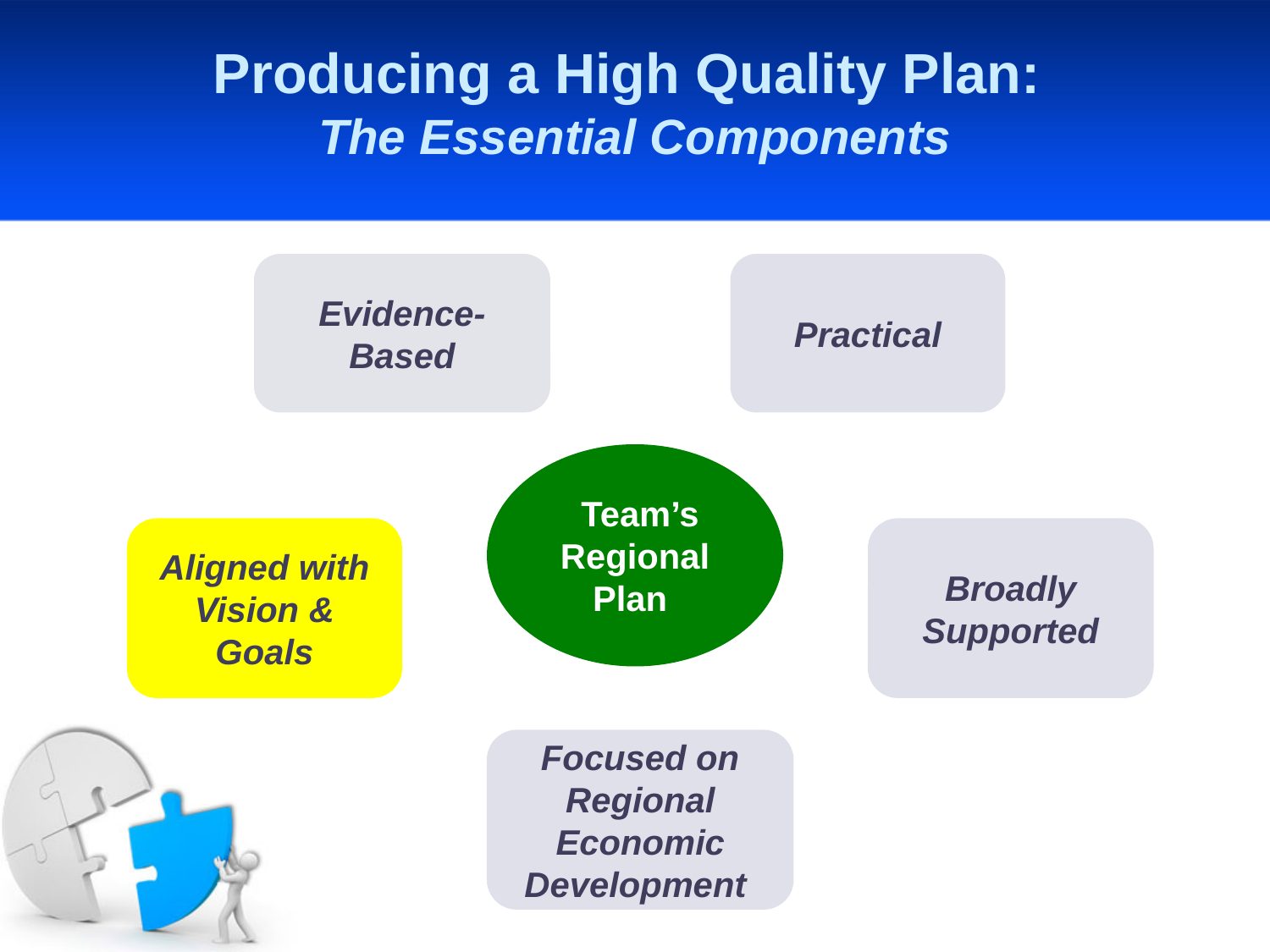

# Producing a High Quality Plan: The Essential Components

Evidence-Based

Practical

 Team’s
Regional Plan
Aligned with Vision & Goals

Broadly Supported

Focused on Regional Economic Development